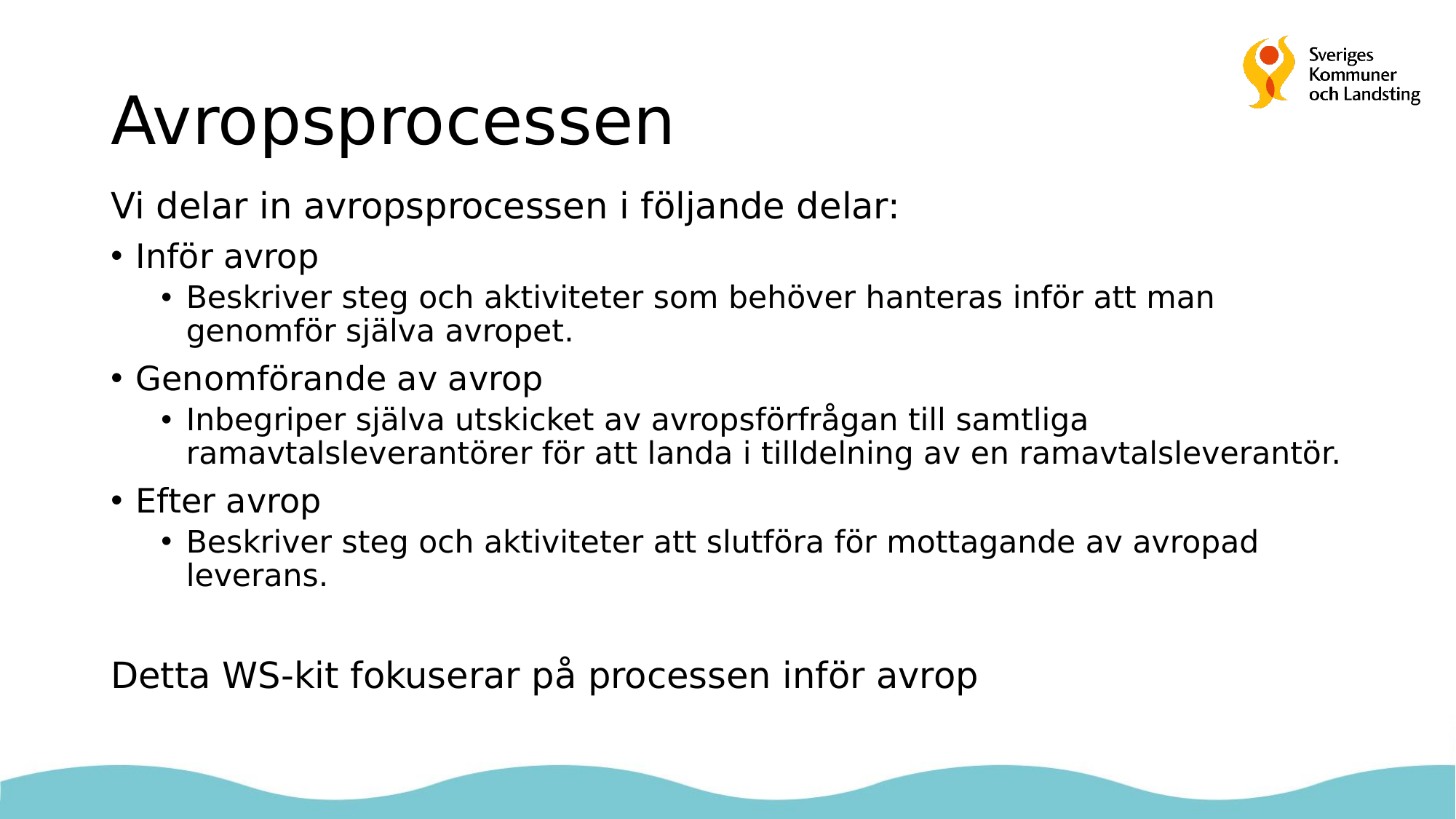

# Avropsprocessen
Vi delar in avropsprocessen i följande delar:
Inför avrop
Beskriver steg och aktiviteter som behöver hanteras inför att man genomför själva avropet.
Genomförande av avrop
Inbegriper själva utskicket av avropsförfrågan till samtliga ramavtalsleverantörer för att landa i tilldelning av en ramavtalsleverantör.
Efter avrop
Beskriver steg och aktiviteter att slutföra för mottagande av avropad leverans.

Detta WS-kit fokuserar på processen inför avrop